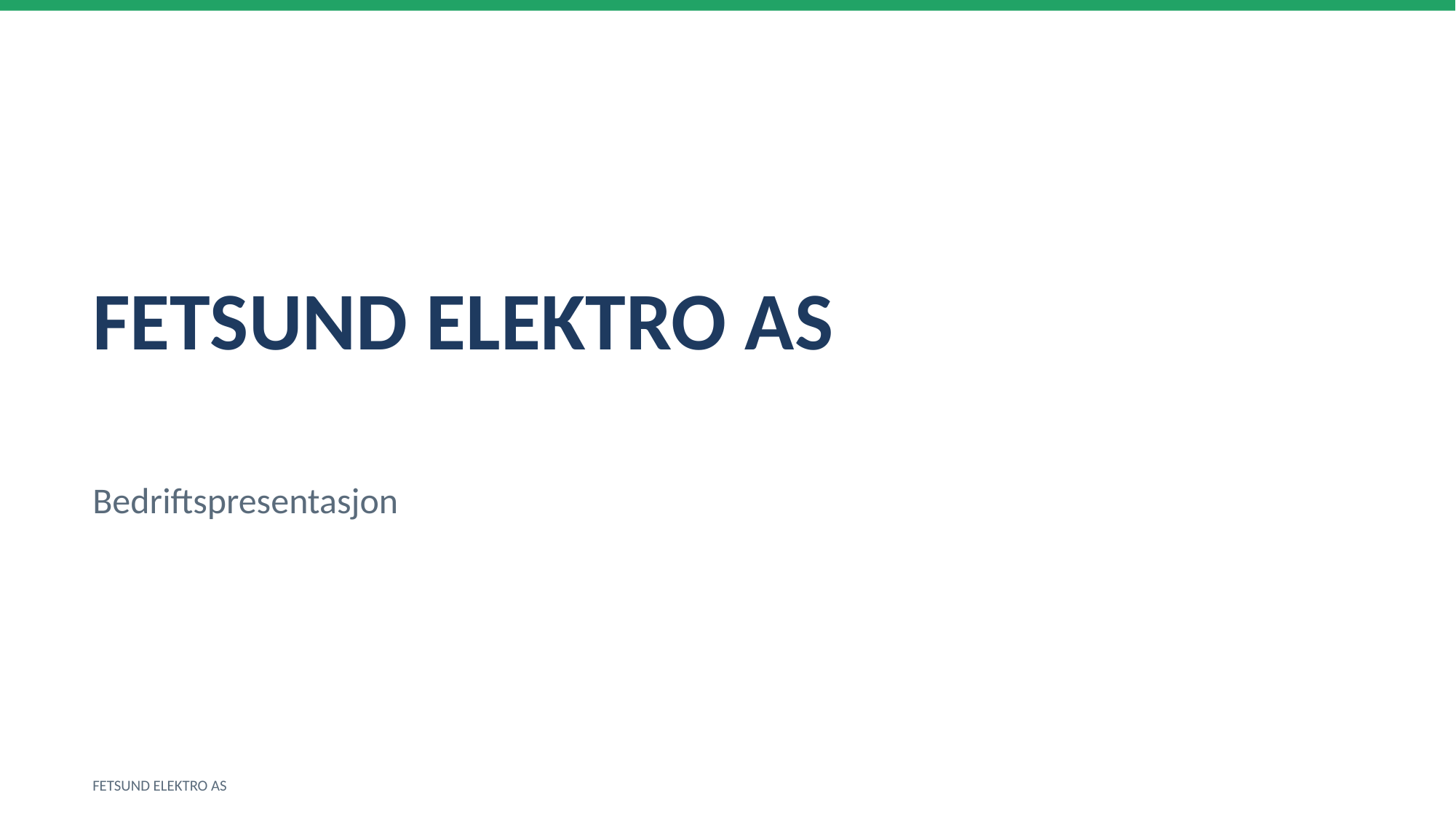

FETSUND ELEKTRO AS
Bedriftspresentasjon
FETSUND ELEKTRO AS